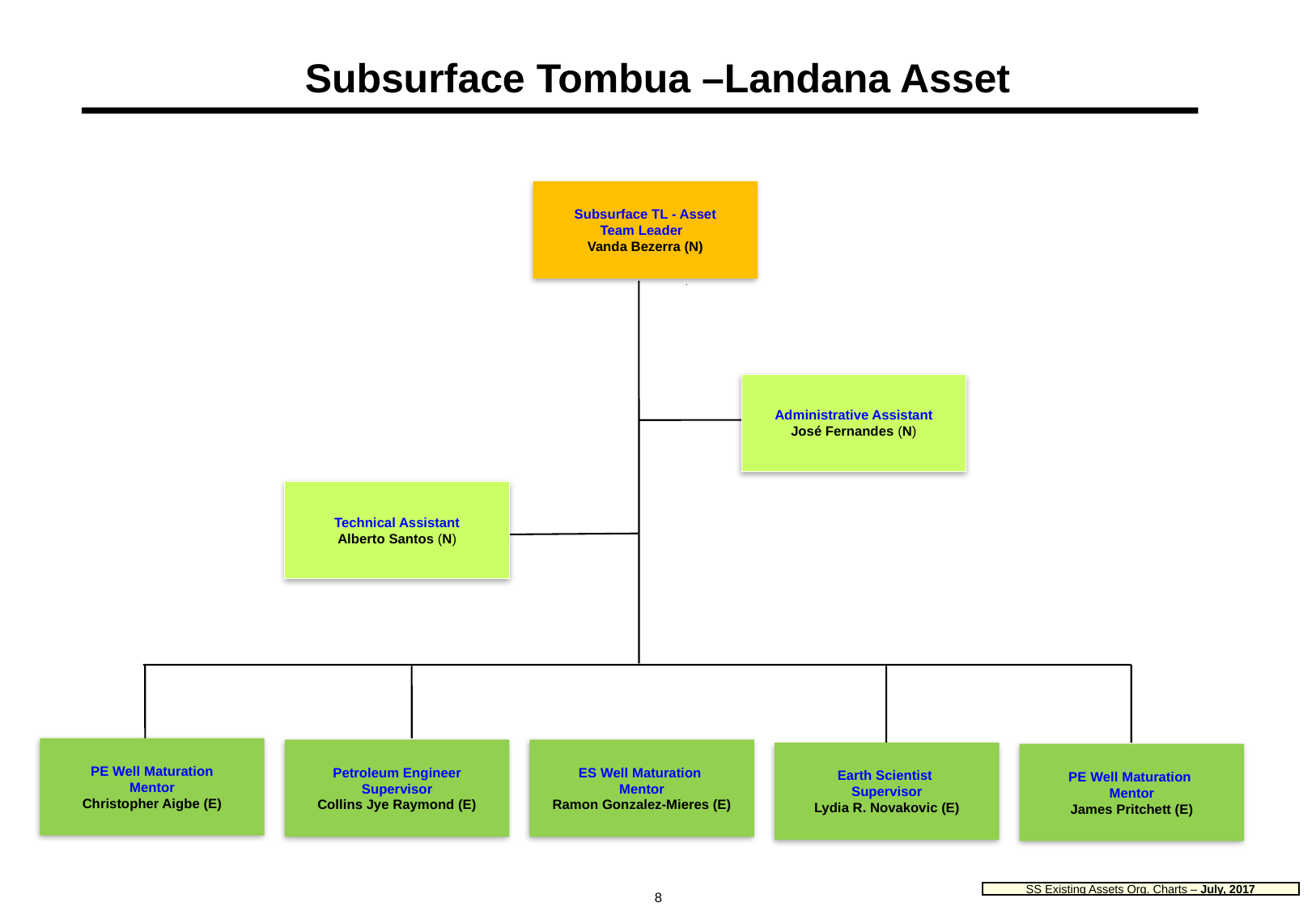

# Subsurface Tombua –Landana Asset
Subsurface TL - Asset
Team Leader
Vanda Bezerra (N)

Administrative Assistant
José Fernandes (N)

Technical Assistant
Alberto Santos (N)

PE Well Maturation
Mentor
Christopher Aigbe (E)
Petroleum Engineer
Supervisor
Collins Jye Raymond (E)

ES Well Maturation
Mentor
Ramon Gonzalez-Mieres (E)

Earth Scientist
Supervisor
Lydia R. Novakovic (E)

PE Well Maturation
Mentor
James Pritchett (E)

8